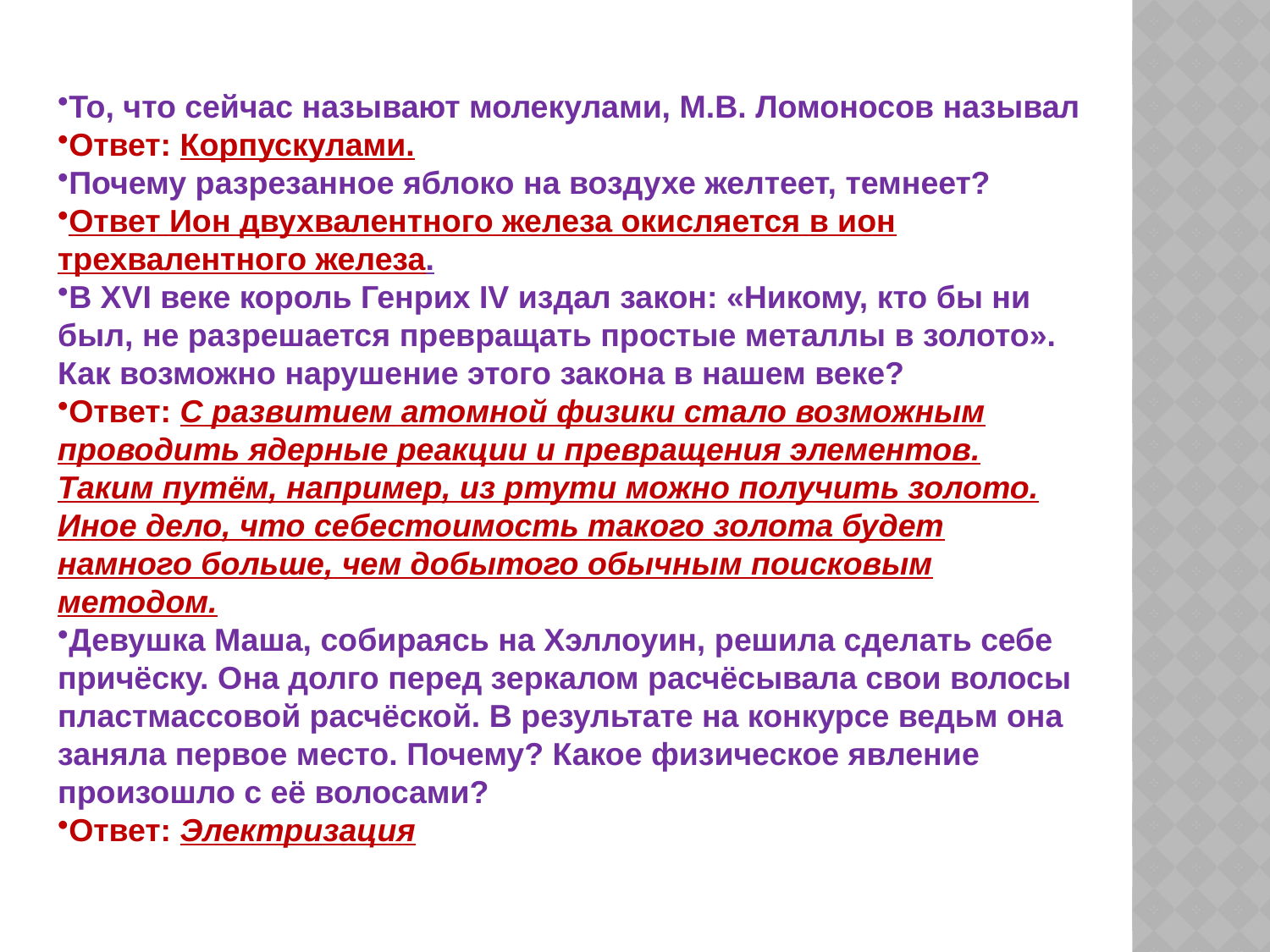

То, что сейчас называют молекулами, М.В. Ломоносов называл
Ответ: Корпускулами.
Почему разрезанное яблоко на воздухе желтеет, темнеет?
Ответ Ион двухвалентного железа окисляется в ион трехвалентного железа.
В XVI веке король Генрих IV издал закон: «Никому, кто бы ни был, не разрешается превращать простые металлы в золото». Как возможно нарушение этого закона в нашем веке?
Ответ: С развитием атомной физики стало возможным проводить ядерные реакции и превращения элементов. Таким путём, например, из ртути можно получить золото. Иное дело, что себестоимость такого золота будет намного больше, чем добытого обычным поисковым методом.
Девушка Маша, собираясь на Хэллоуин, решила сделать себе причёску. Она долго перед зеркалом расчёсывала свои волосы пластмассовой расчёской. В результате на конкурсе ведьм она заняла первое место. Почему? Какое физическое явление произошло с её волосами?
Ответ: Электризация